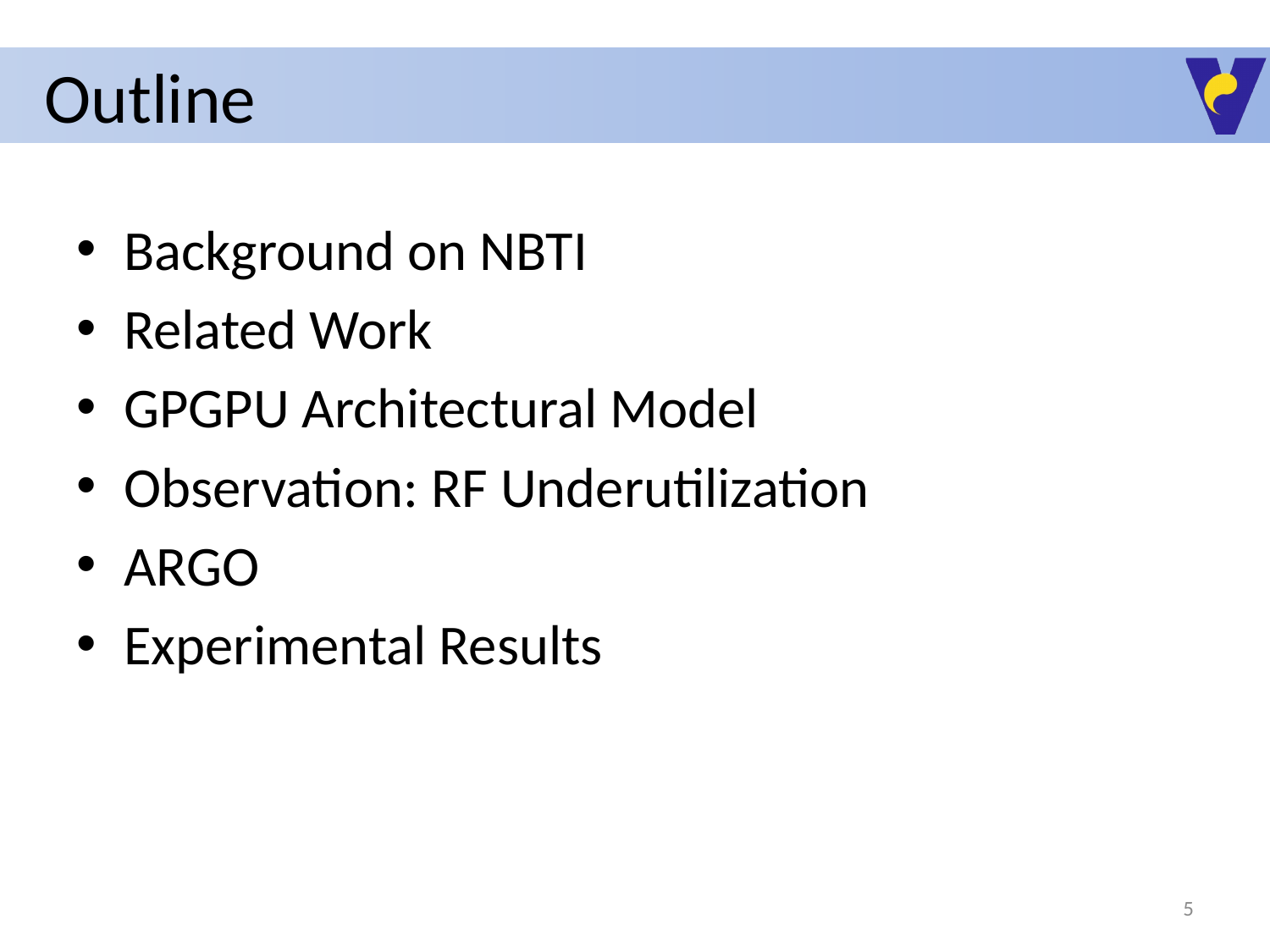

# Outline
Background on NBTI
Related Work
GPGPU Architectural Model
Observation: RF Underutilization
ARGO
Experimental Results
5